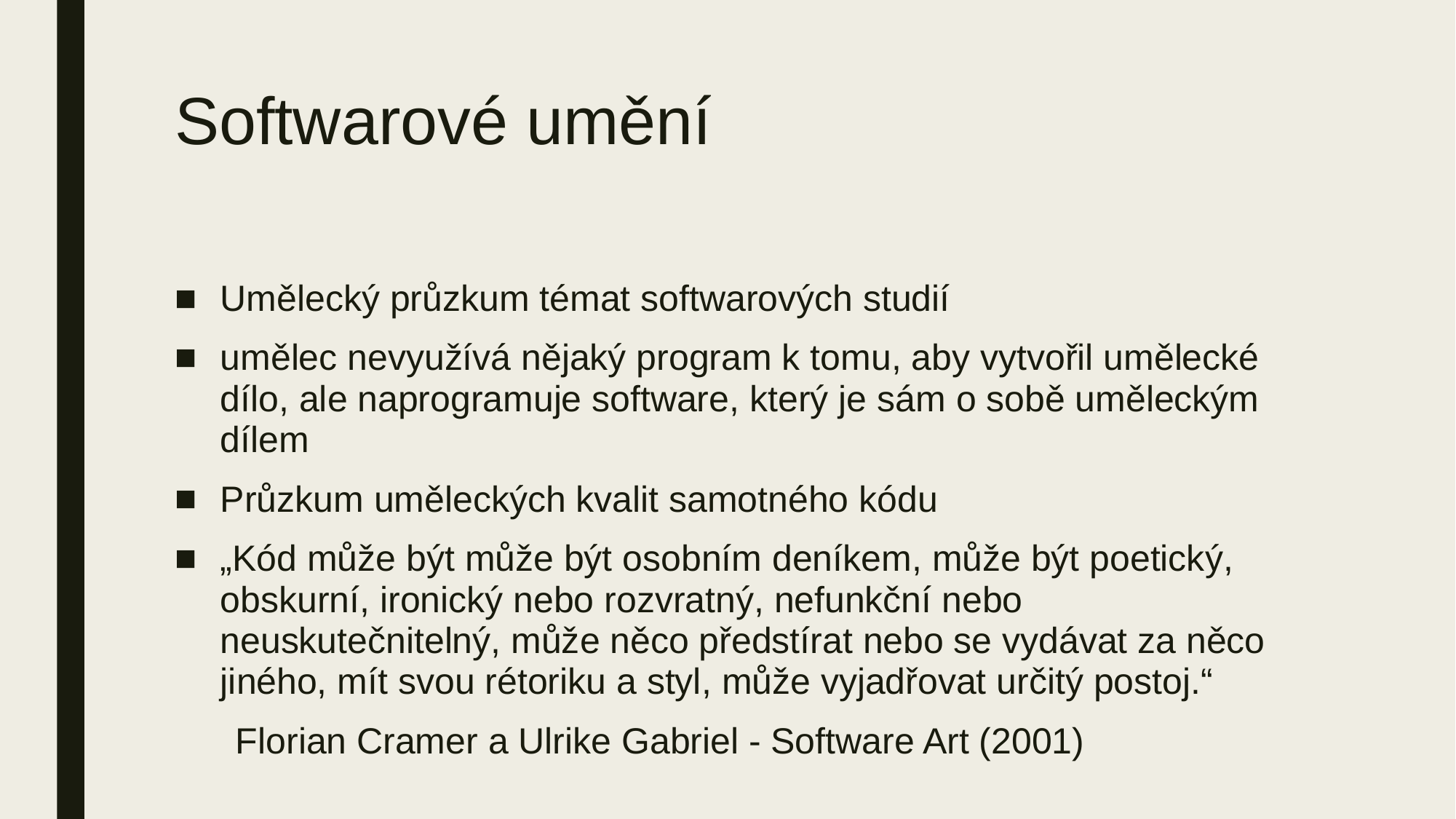

# Softwarové umění
Umělecký průzkum témat softwarových studií
umělec nevyužívá nějaký program k tomu, aby vytvořil umělecké dílo, ale naprogramuje software, který je sám o sobě uměleckým dílem
Průzkum uměleckých kvalit samotného kódu
„Kód může být může být osobním deníkem, může být poetický, obskurní, ironický nebo rozvratný, nefunkční nebo neuskutečnitelný, může něco předstírat nebo se vydávat za něco jiného, mít svou rétoriku a styl, může vyjadřovat určitý postoj.“
      Florian Cramer a Ulrike Gabriel - Software Art (2001)

Florian Cramer